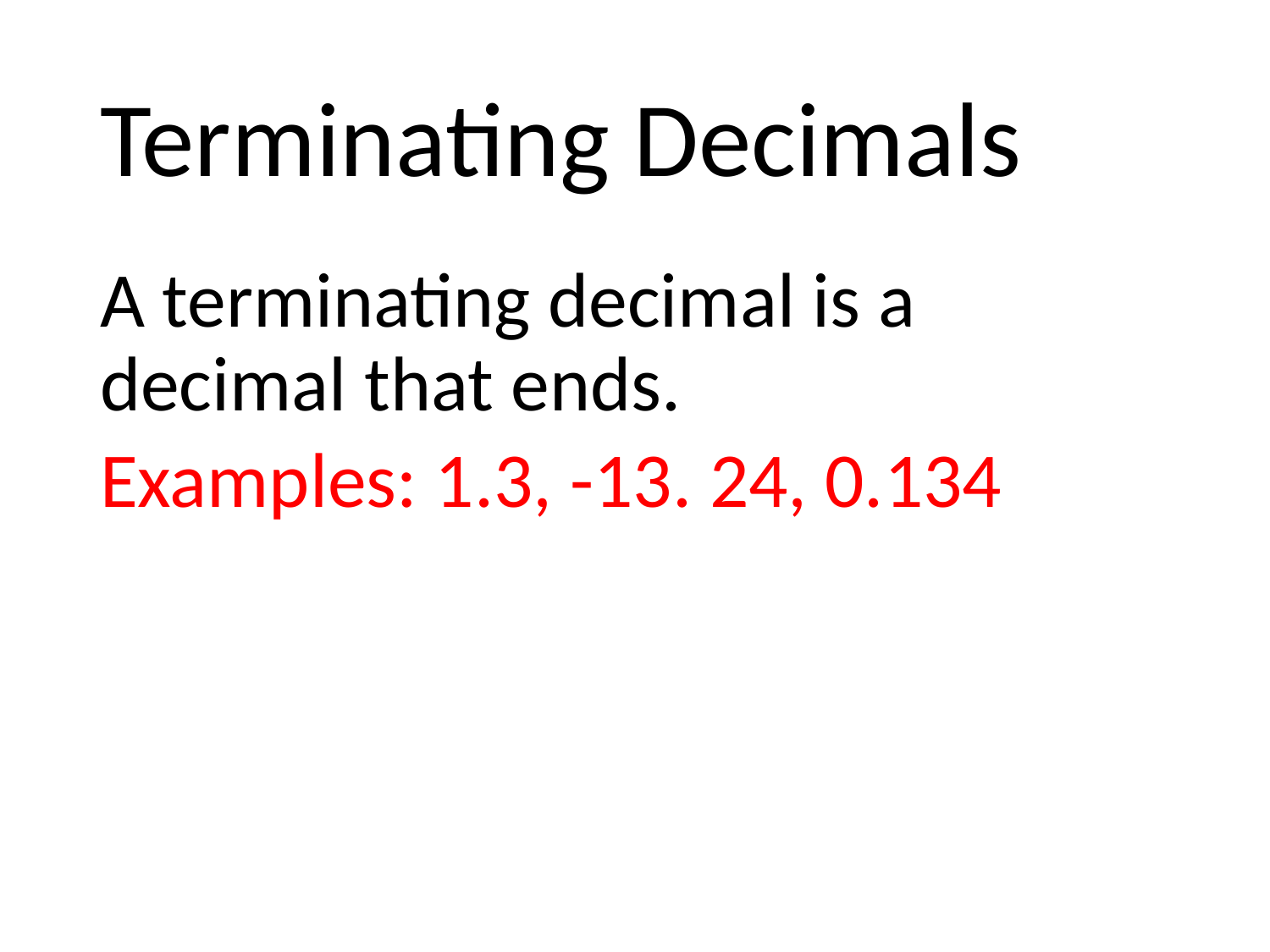

# Terminating Decimals
A terminating decimal is a decimal that ends.
Examples: 1.3, -13. 24, 0.134